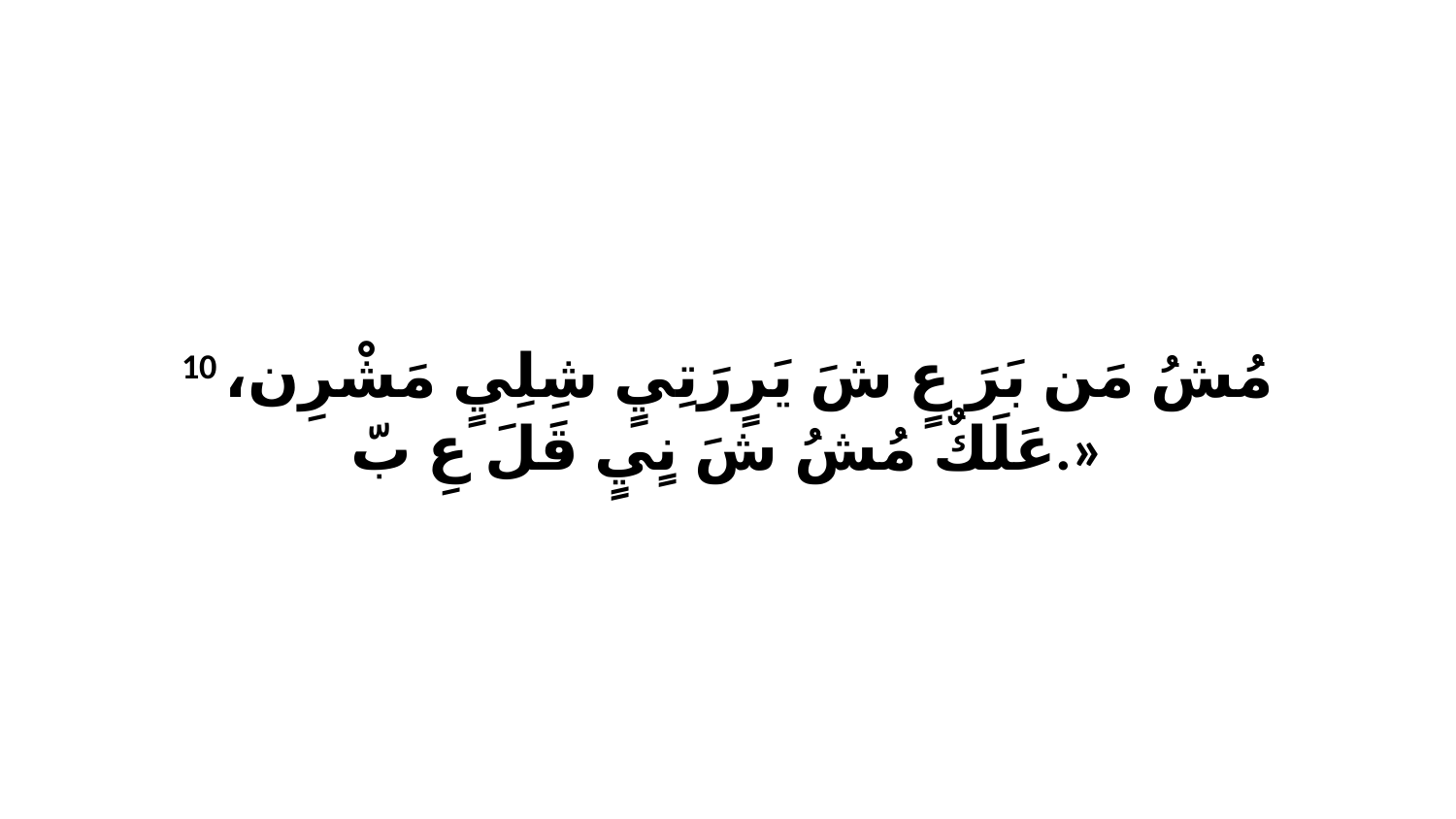

10 مُشُ مَن بَرَ عٍ شَ يَرٍرَتِيٍ شِلِيٍ مَشْرِن، عَلَكٌ مُشُ شَ نٍيٍ قَلَ عِ بّ.»